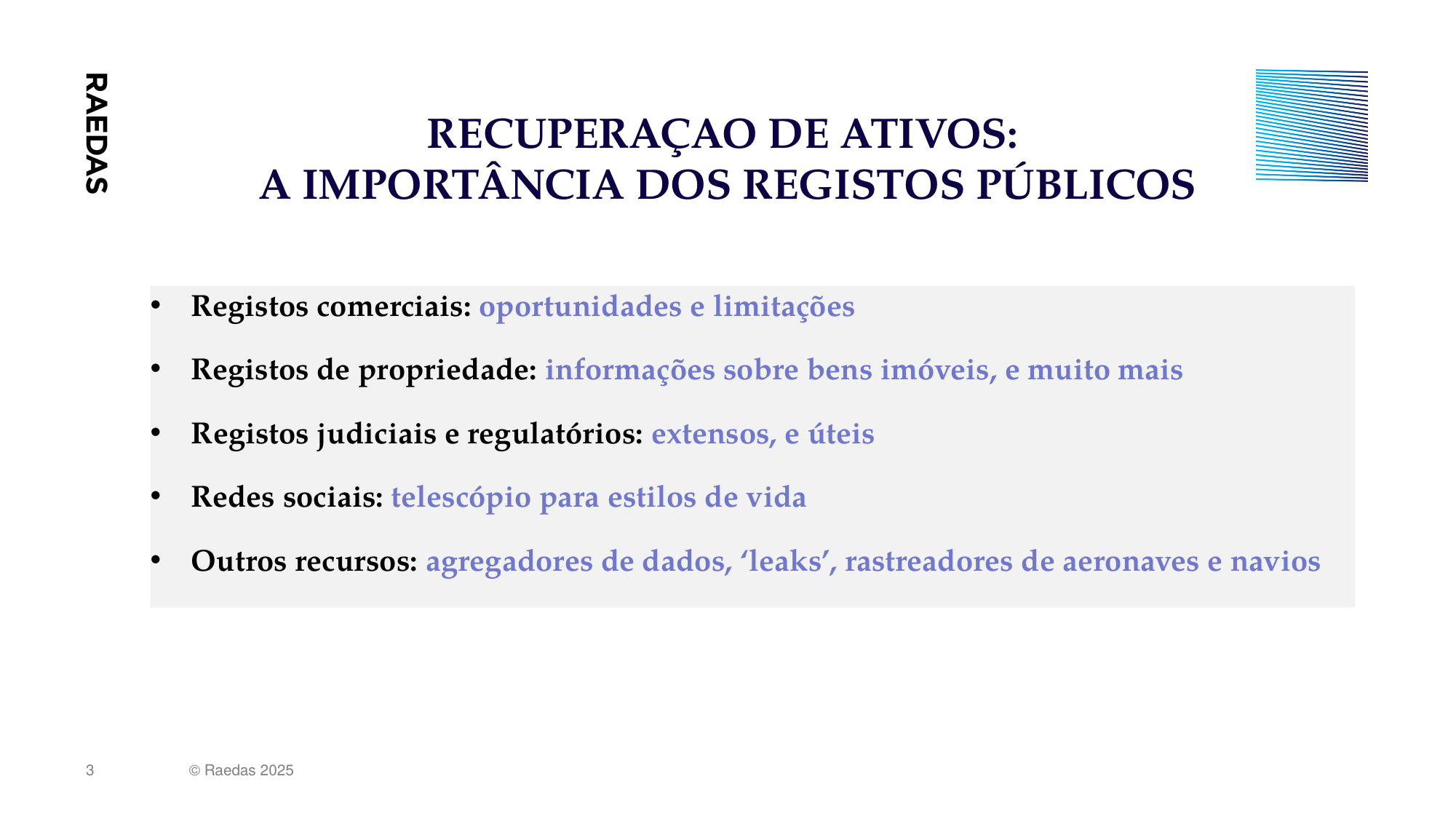

RECUPERAÇAO DE ATIVOS:
A IMPORTÂNCIA DOS REGISTOS PÚBLICOS

Registos comerciais: oportunidades e limitações
Registos de propriedade: informações sobre bens imóveis, e muito mais
Registos judiciais e regulatórios: extensos, e úteis
Redes sociais: telescópio para estilos de vida
Outros recursos: agregadores de dados, ‘leaks’, rastreadores de aeronaves e navios
3
© Raedas 2025